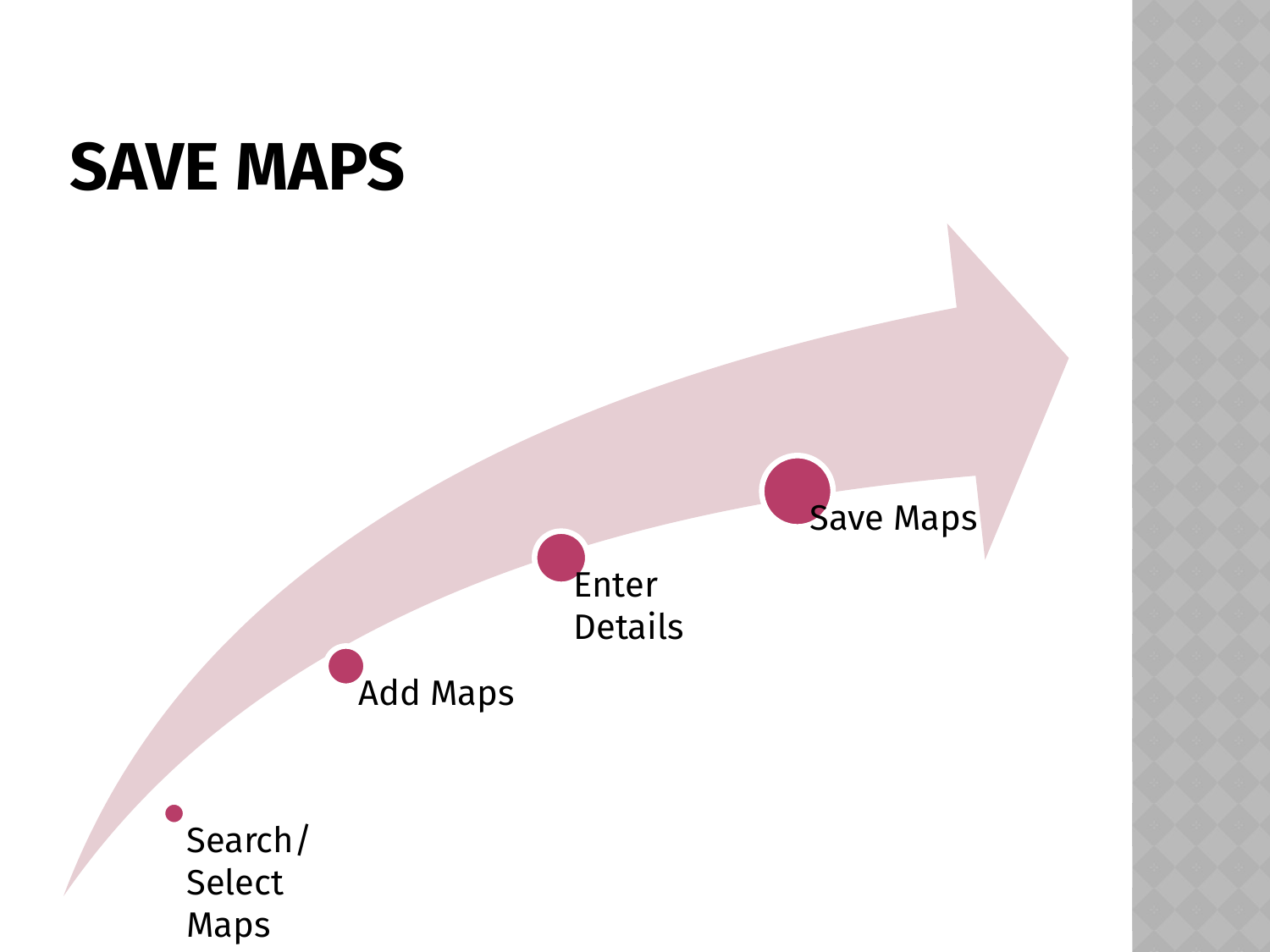

# Save Maps
Search/Select
Maps
Add Maps
Enter Details
Save Maps